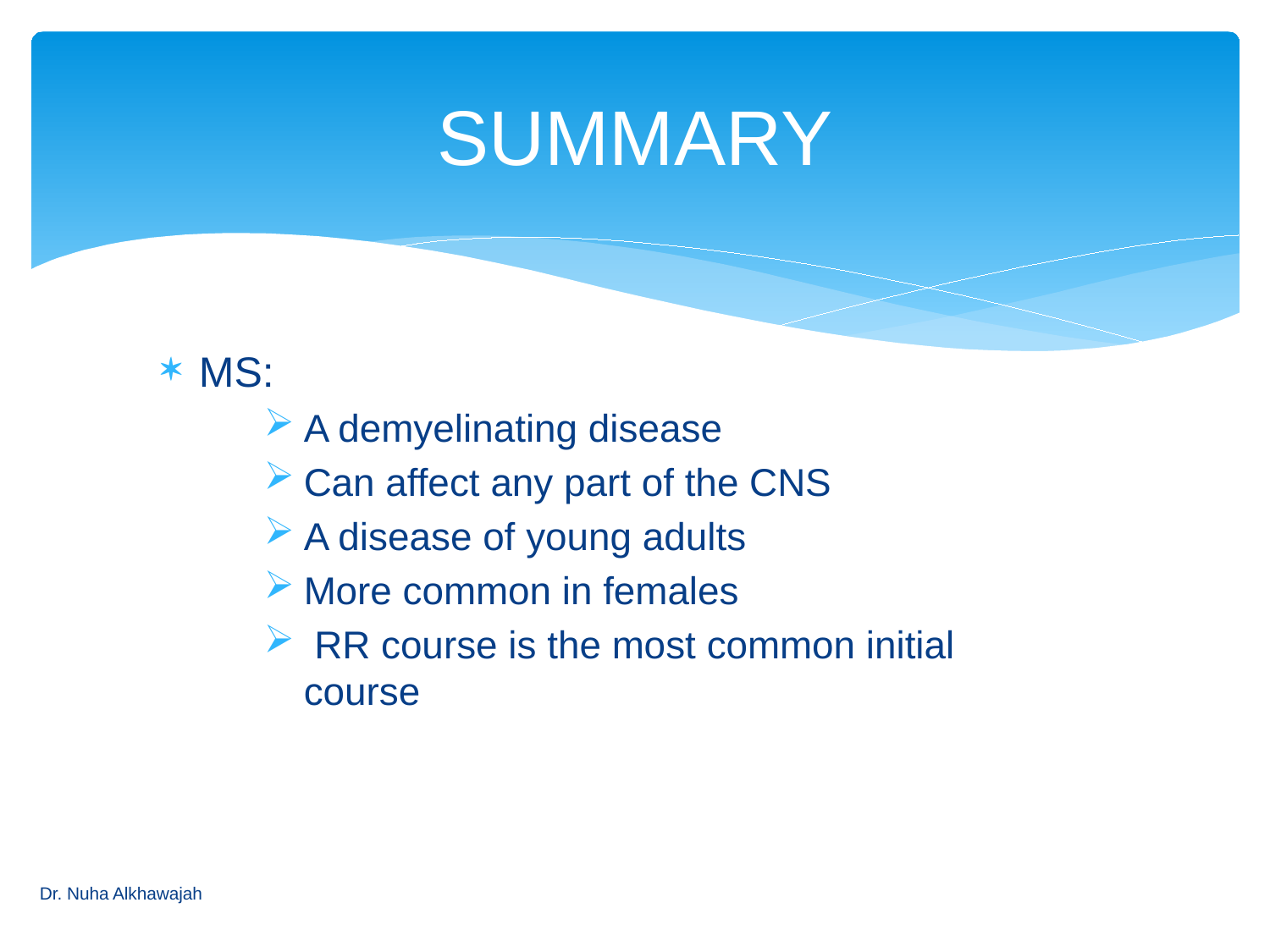

# SUMMARY
MS:
A demyelinating disease
Can affect any part of the CNS
A disease of young adults
More common in females
 RR course is the most common initial course

Dr. Nuha Alkhawajah